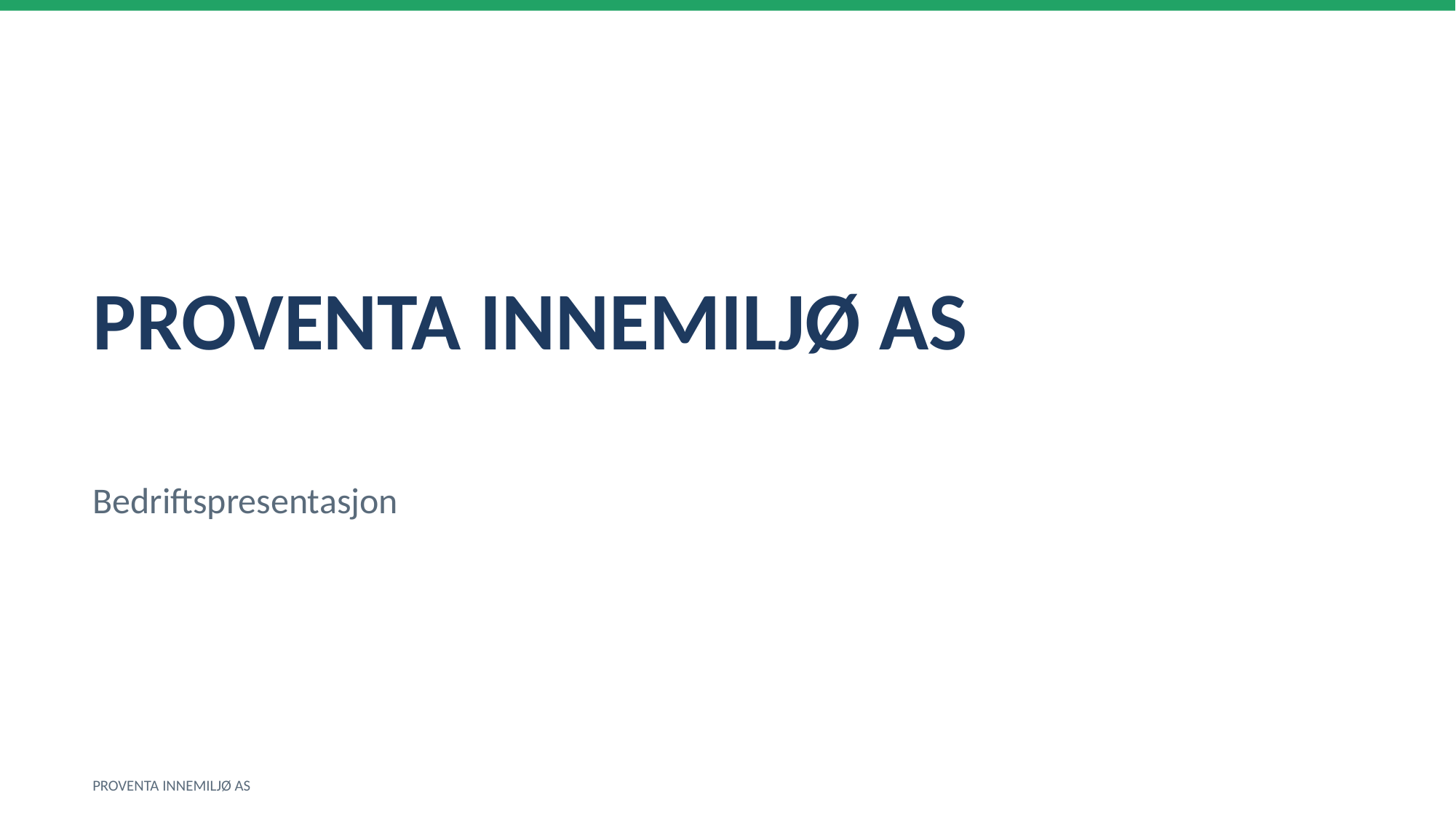

PROVENTA INNEMILJØ AS
Bedriftspresentasjon
PROVENTA INNEMILJØ AS